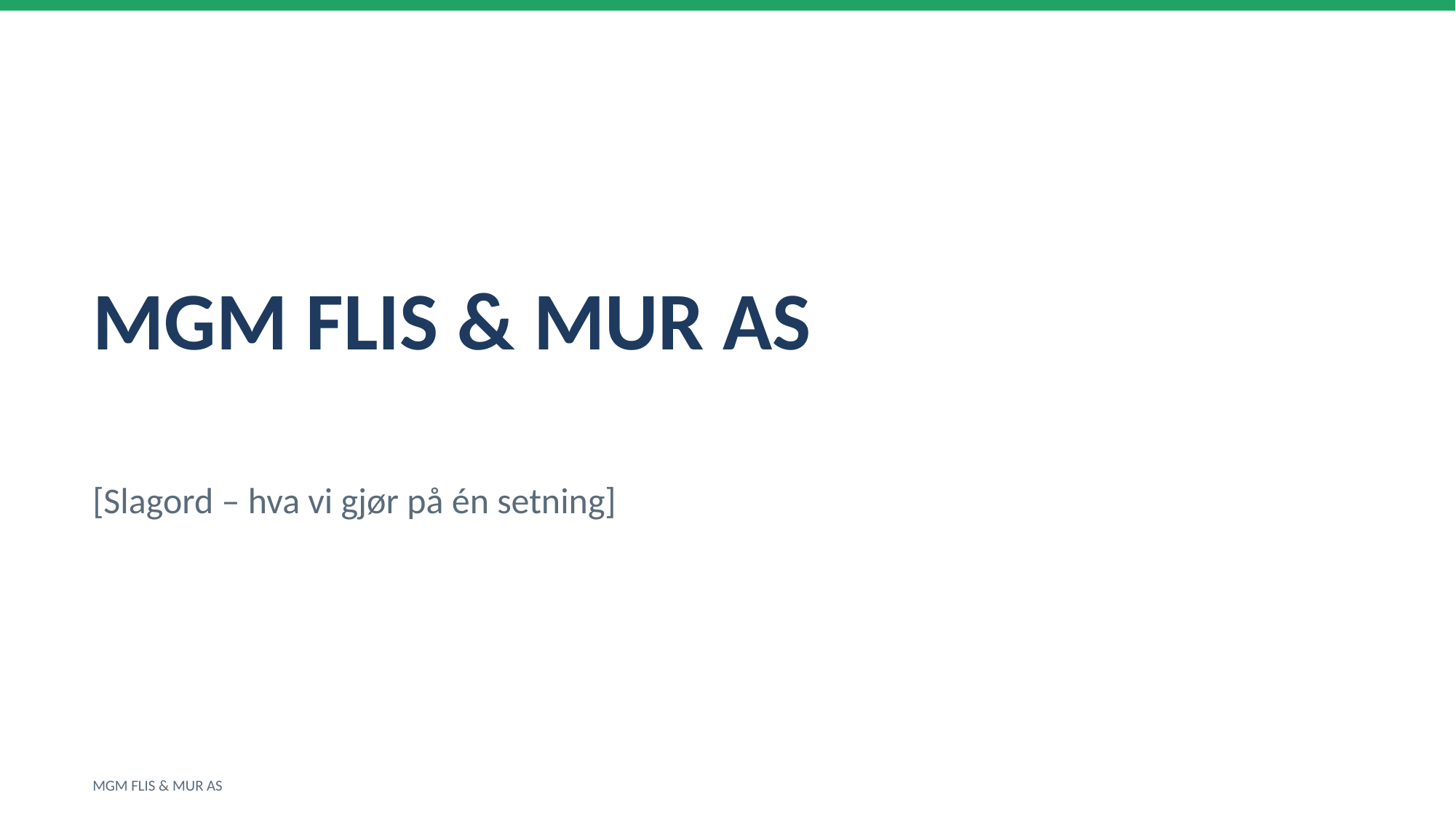

MGM FLIS & MUR AS
[Slagord – hva vi gjør på én setning]
MGM FLIS & MUR AS